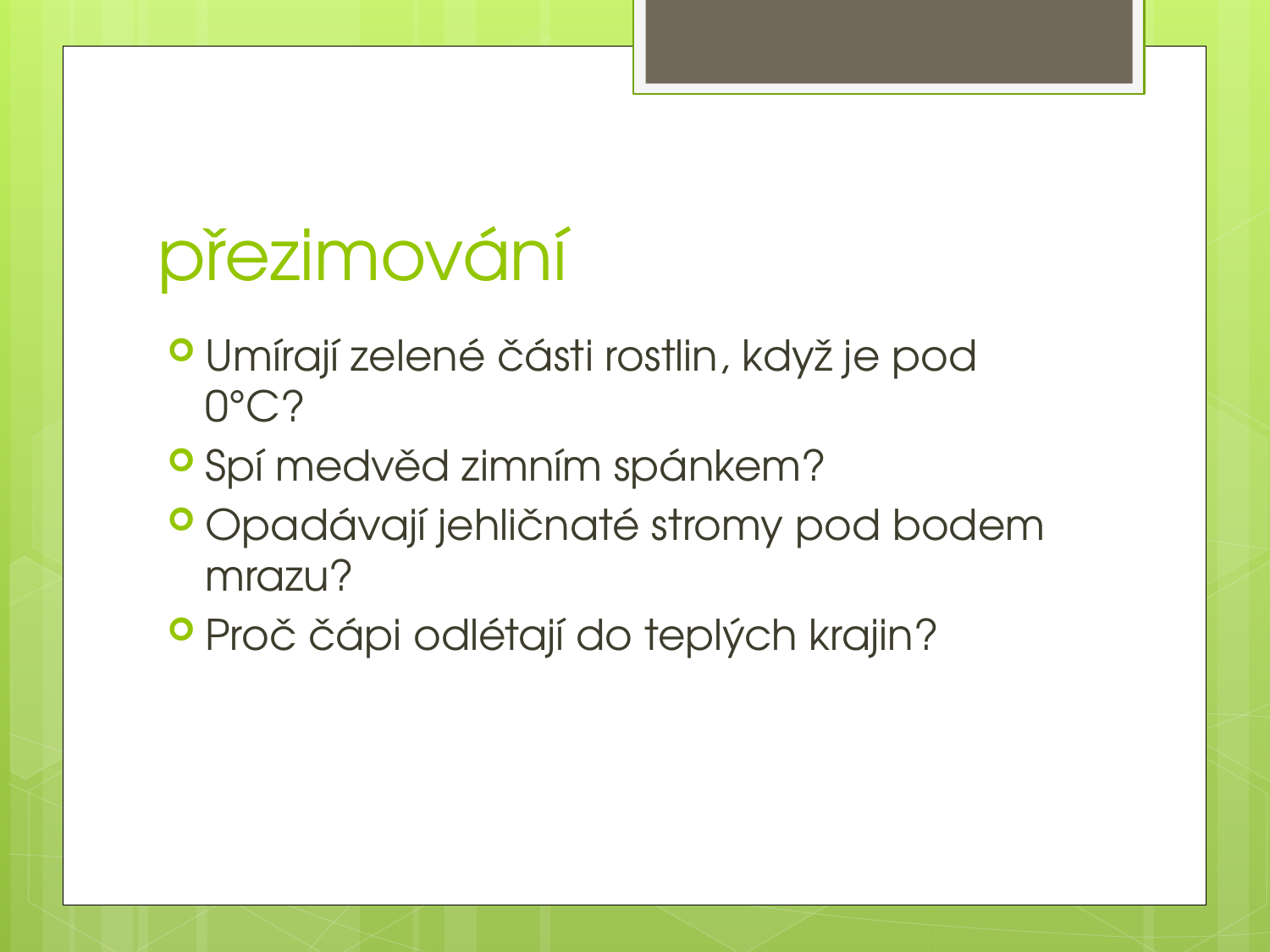

# přezimování
Umírají zelené části rostlin, když je pod 0°C?
Spí medvěd zimním spánkem?
Opadávají jehličnaté stromy pod bodem mrazu?
Proč čápi odlétají do teplých krajin?